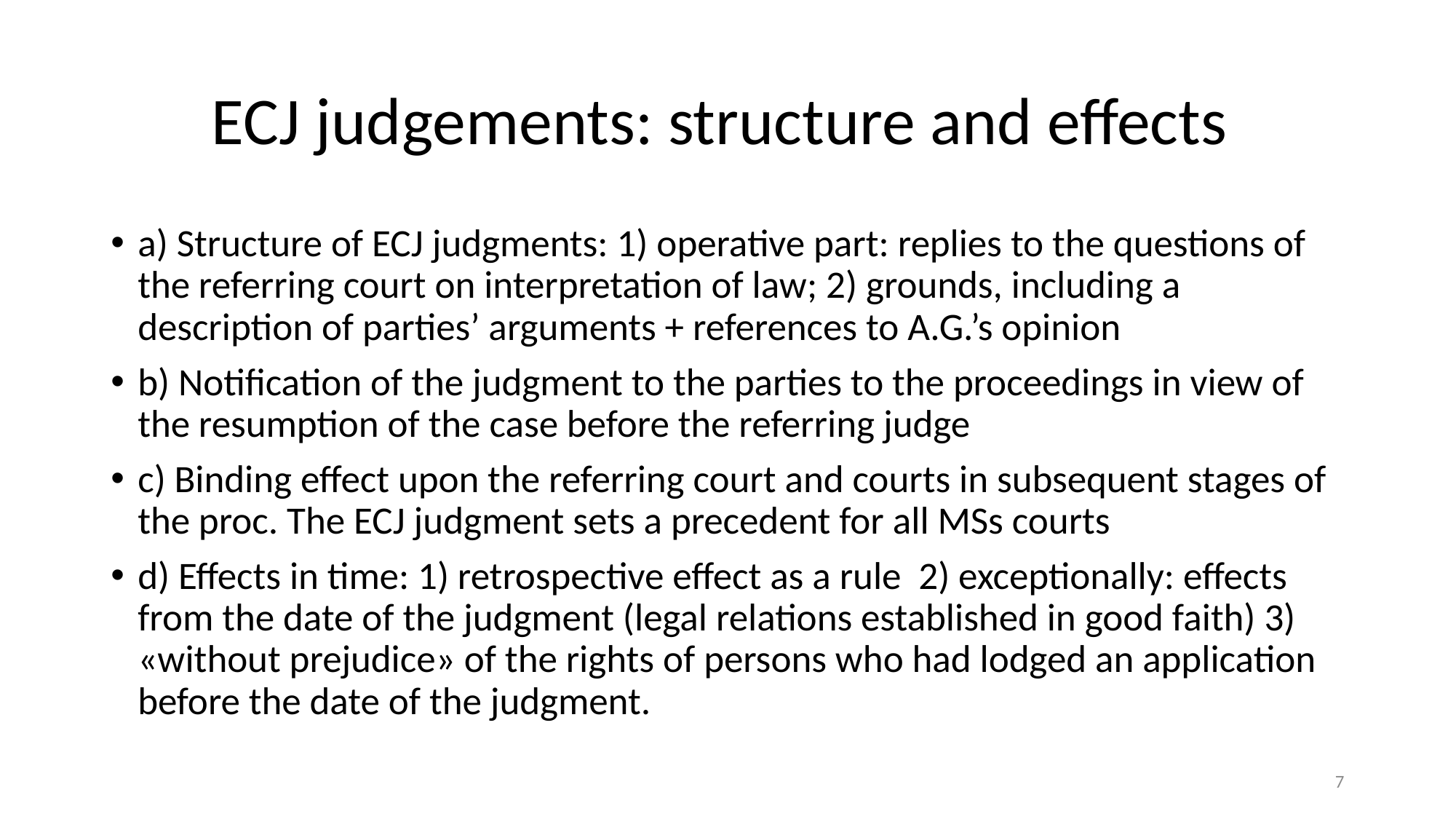

# ECJ judgements: structure and effects
a) Structure of ECJ judgments: 1) operative part: replies to the questions of the referring court on interpretation of law; 2) grounds, including a description of parties’ arguments + references to A.G.’s opinion
b) Notification of the judgment to the parties to the proceedings in view of the resumption of the case before the referring judge
c) Binding effect upon the referring court and courts in subsequent stages of the proc. The ECJ judgment sets a precedent for all MSs courts
d) Effects in time: 1) retrospective effect as a rule  2) exceptionally: effects from the date of the judgment (legal relations established in good faith) 3) «without prejudice» of the rights of persons who had lodged an application before the date of the judgment.
7